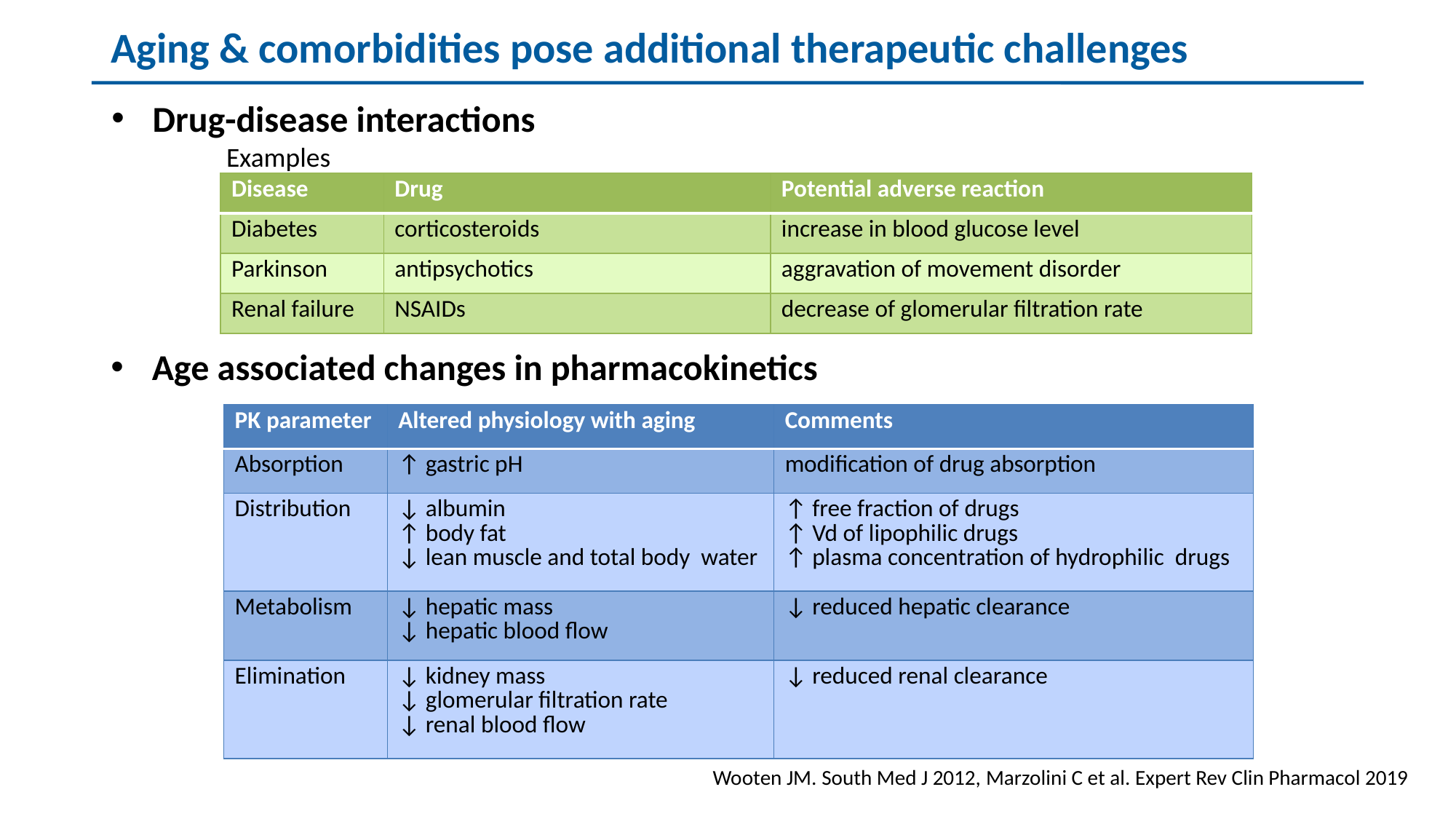

Aging & comorbidities pose additional therapeutic challenges

Drug-disease interactions

Examples
| Disease | Drug | Potential adverse reaction |
| --- | --- | --- |
| Diabetes | corticosteroids | increase in blood glucose level |
| Parkinson | antipsychotics | aggravation of movement disorder |
| Renal failure | NSAIDs | decrease of glomerular filtration rate |
Age associated changes in pharmacokinetics
| PK parameter | Altered physiology with aging | Comments |
| --- | --- | --- |
| Absorption | ↑ gastric pH | modification of drug absorption |
| Distribution | ↓ albumin ↑ body fat ↓ lean muscle and total body water | ↑ free fraction of drugs ↑ Vd of lipophilic drugs ↑ plasma concentration of hydrophilic drugs |
| Metabolism | ↓ hepatic mass ↓ hepatic blood flow | ↓ reduced hepatic clearance |
| Elimination | ↓ kidney mass ↓ glomerular filtration rate ↓ renal blood flow | ↓ reduced renal clearance |
Wooten JM. South Med J 2012, Marzolini C et al. Expert Rev Clin Pharmacol 2019